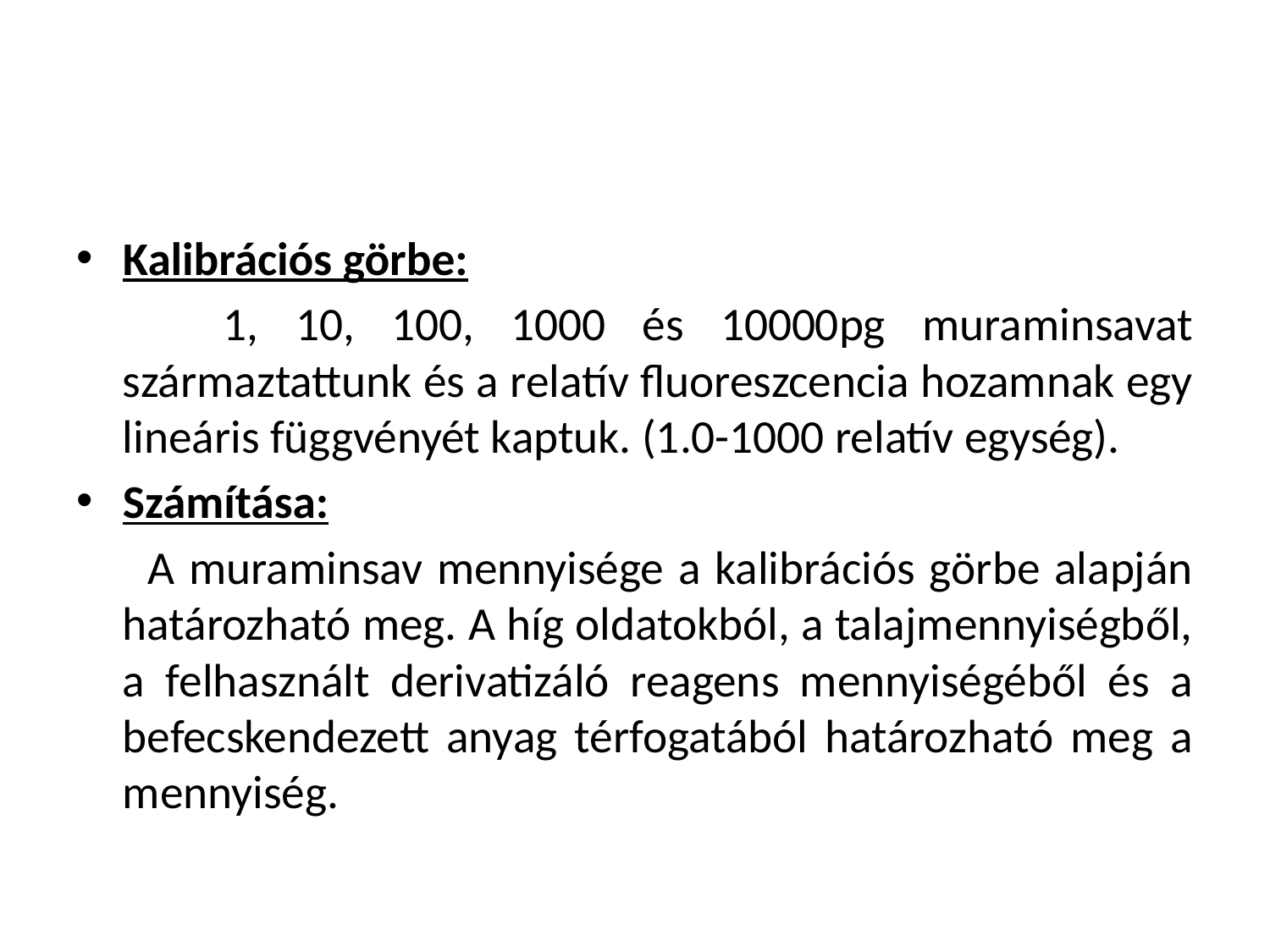

#
Kalibrációs görbe:
    1, 10, 100, 1000 és 10000pg muraminsavat származtattunk és a relatív fluoreszcencia hozamnak egy lineáris függvényét kaptuk. (1.0-1000 relatív egység).
Számítása:
     A muraminsav mennyisége a kalibrációs görbe alapján határozható meg. A híg oldatokból, a talajmennyiségből, a felhasznált derivatizáló reagens mennyiségéből és a befecskendezett anyag térfogatából határozható meg a mennyiség.